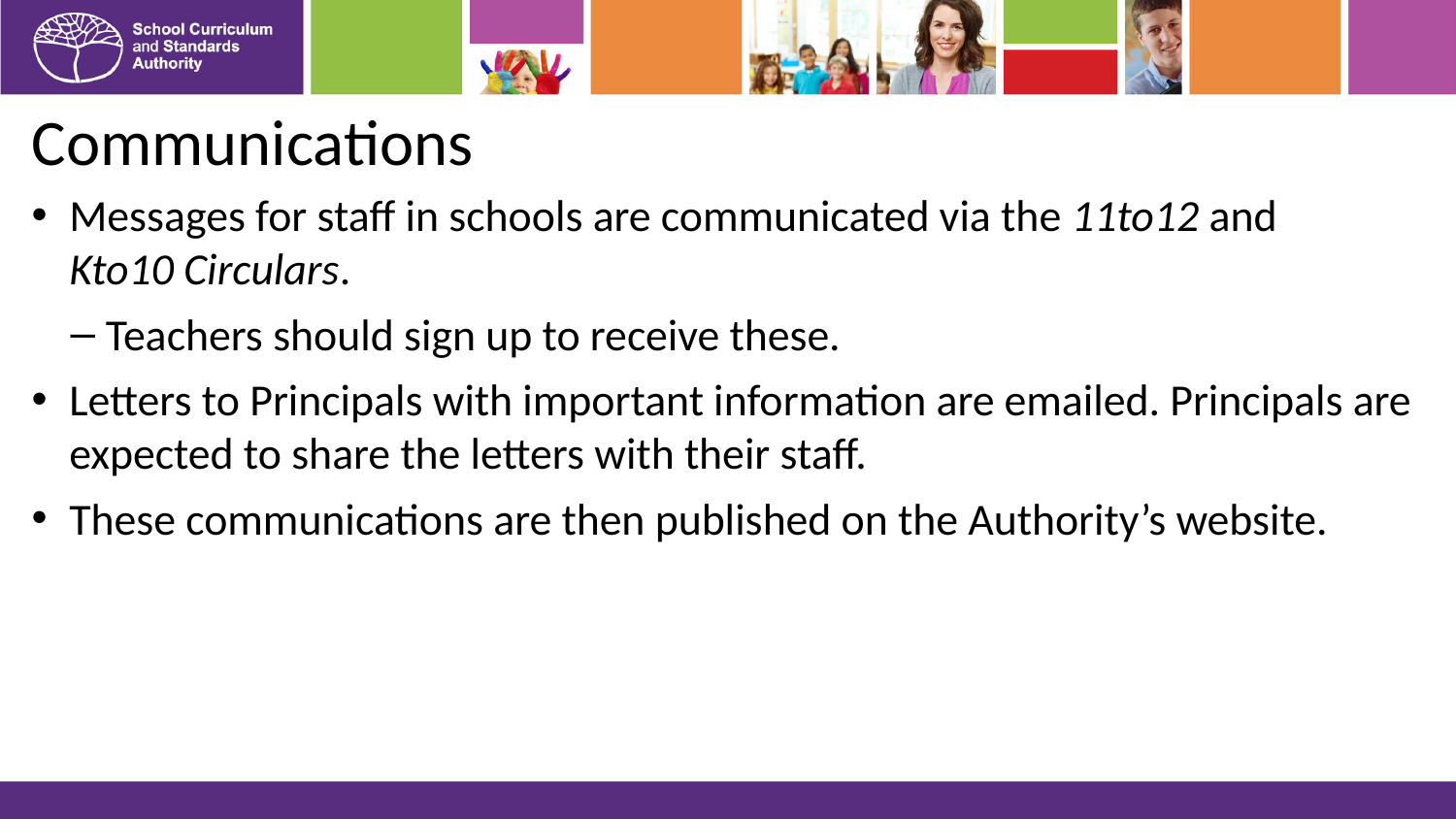

# Communications
Messages for staff in schools are communicated via the 11to12 and
Kto10 Circulars.
Teachers should sign up to receive these.
Letters to Principals with important information are emailed. Principals are expected to share the letters with their staff.
These communications are then published on the Authority’s website.